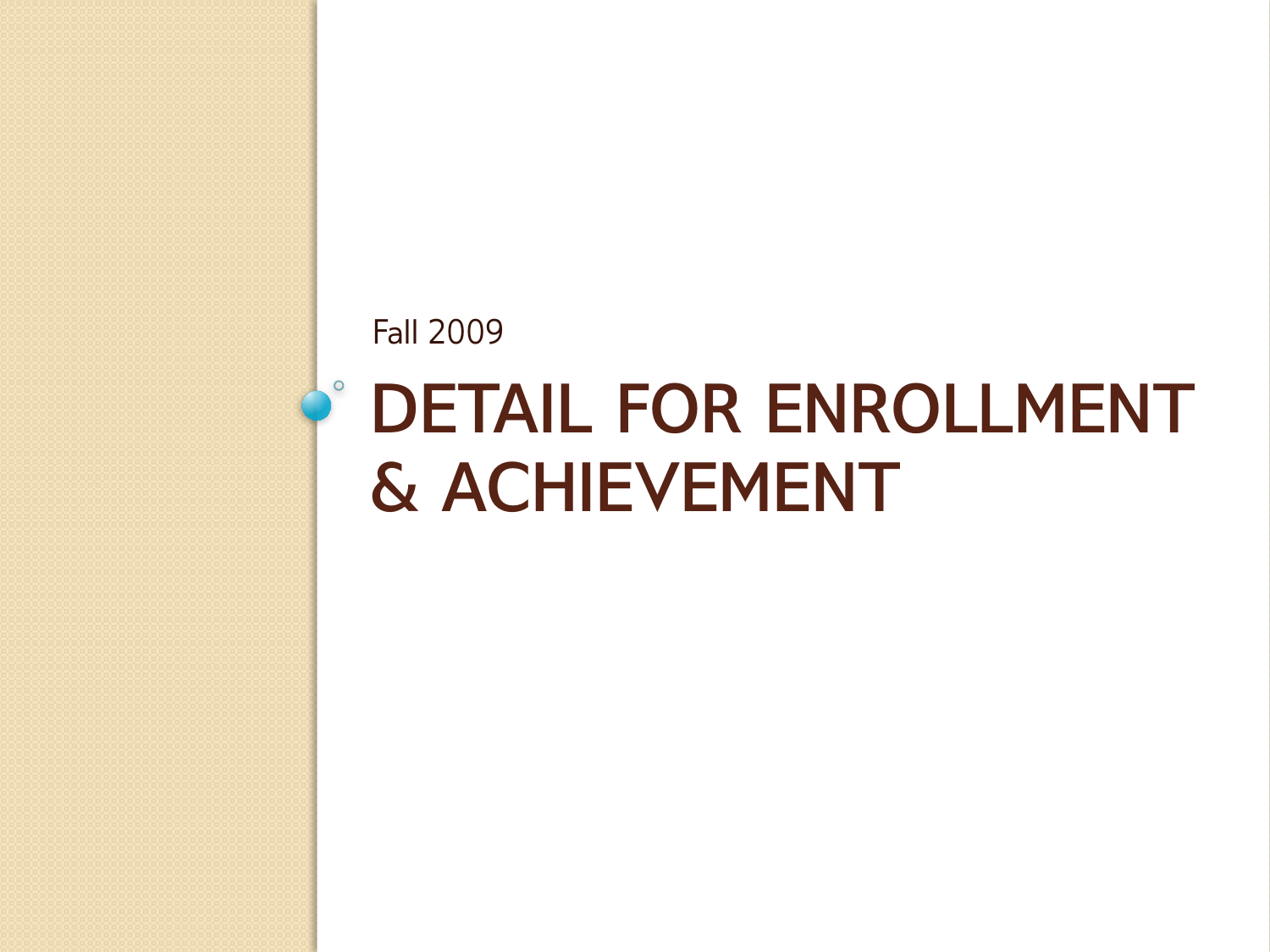

Fall 2009
# Detail for Enrollment & Achievement